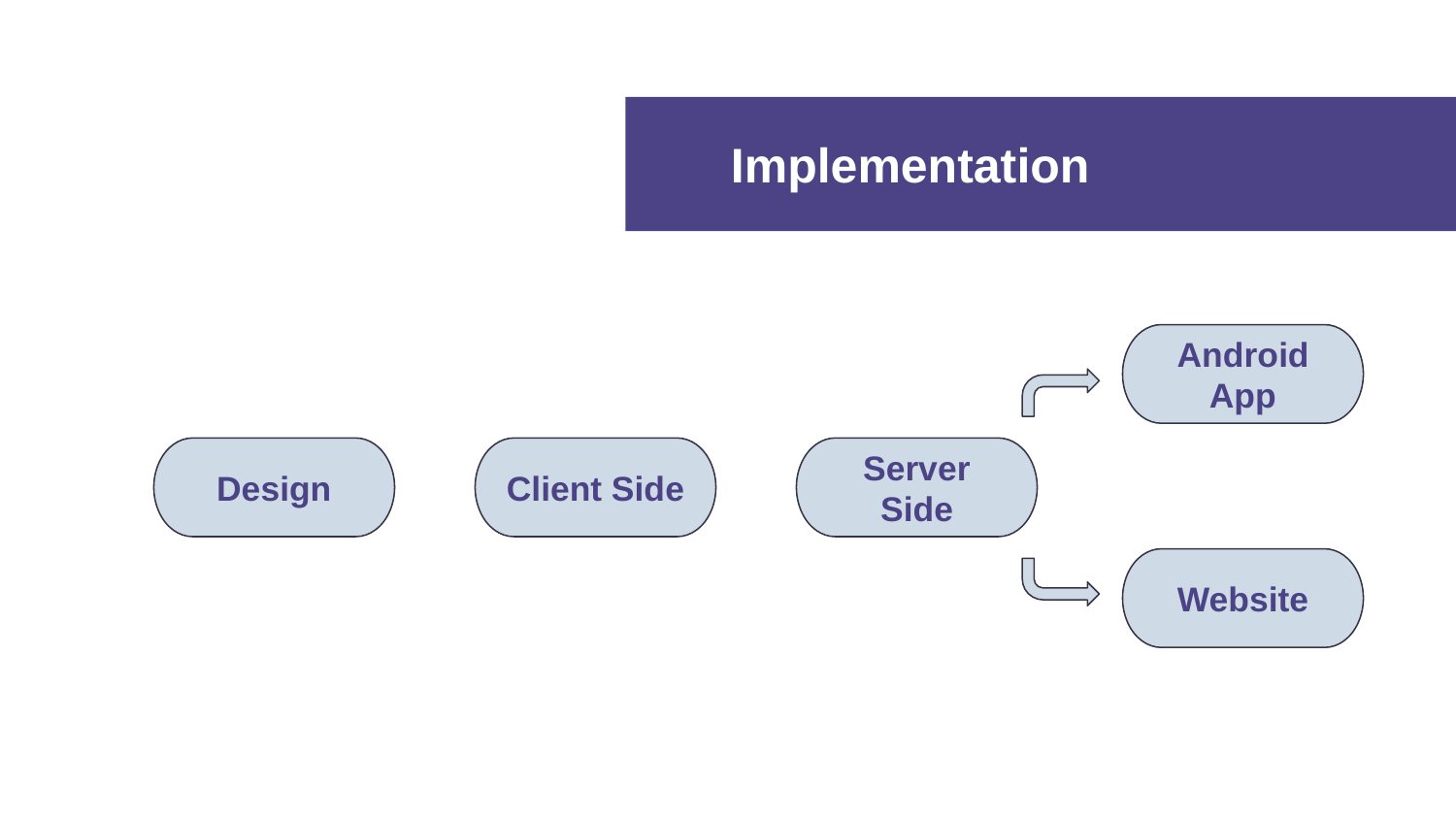

Implementation
Android App

Design
Client Side
Server Side
Website